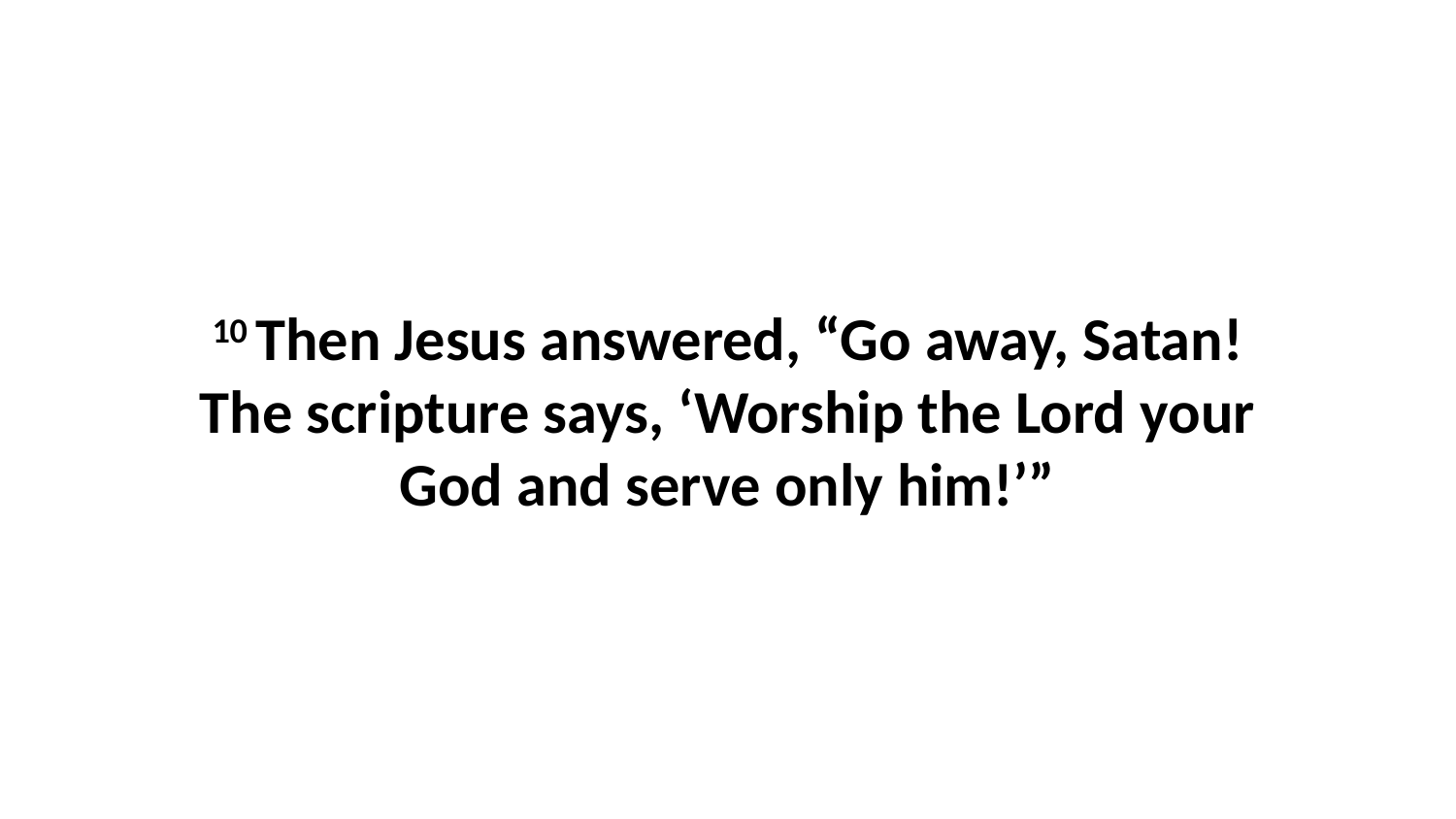

10 Then Jesus answered, “Go away, Satan! The scripture says, ‘Worship the Lord your God and serve only him!’”